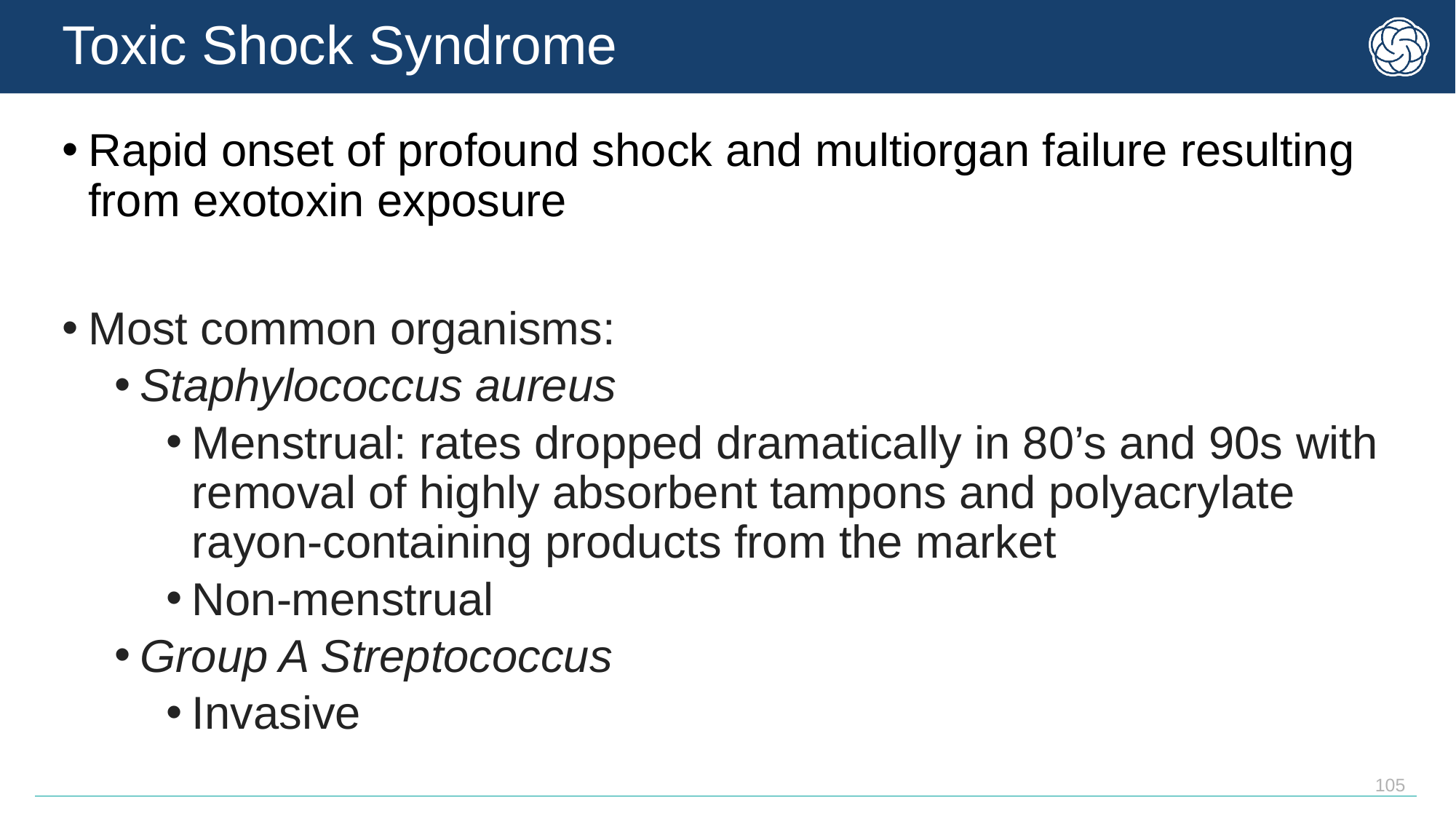

# Toxic Shock Syndrome
Rapid onset of profound shock and multiorgan failure resulting from exotoxin exposure

Most common organisms:
Staphylococcus aureus
Menstrual: rates dropped dramatically in 80’s and 90s with removal of highly absorbent tampons and polyacrylate rayon-containing products from the market
Non-menstrual
Group A Streptococcus
Invasive

105